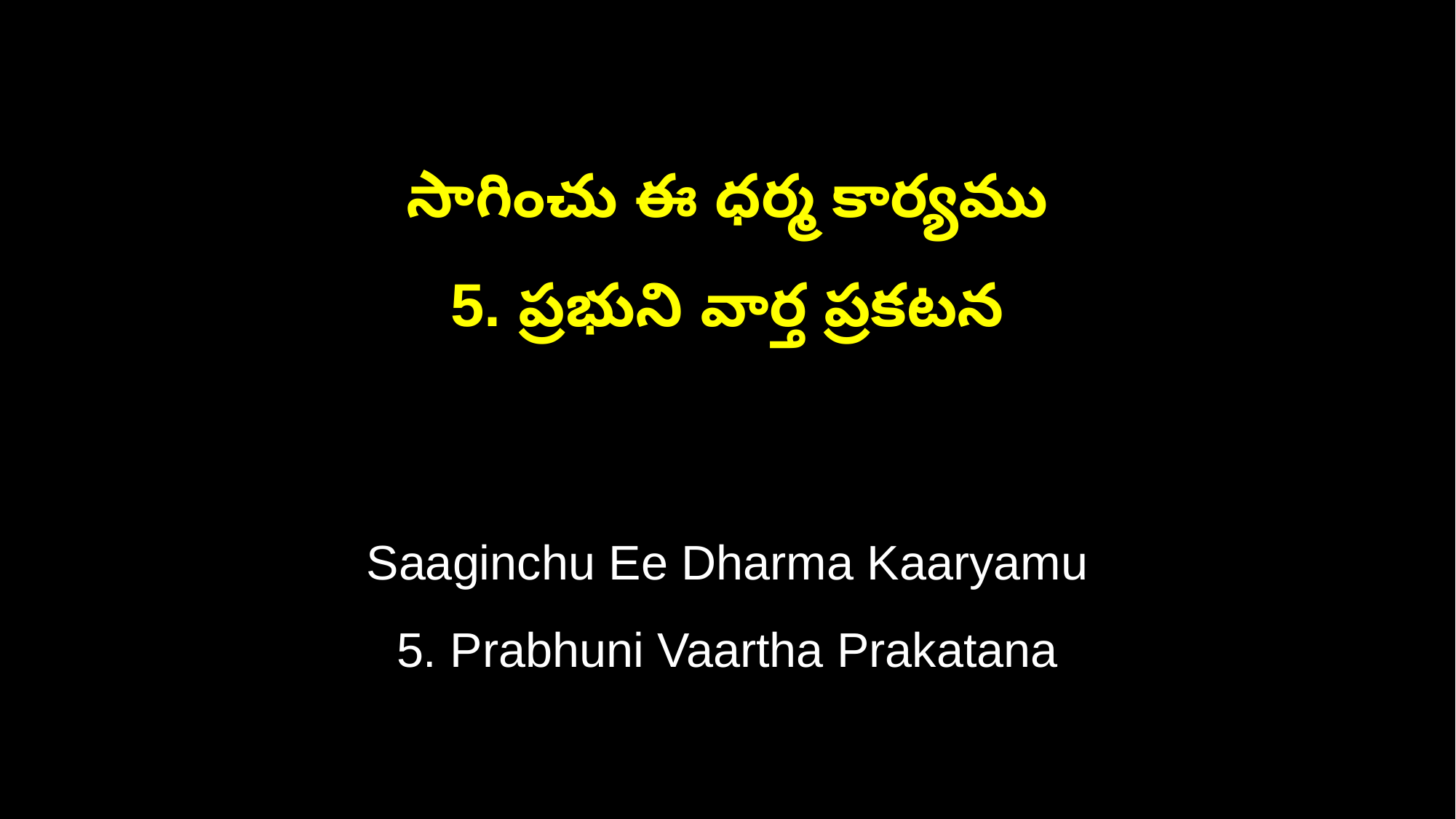

సాగించు ఈ ధర్మ కార్యము
5. ప్రభుని వార్త ప్రకటన
Saaginchu Ee Dharma Kaaryamu
5. Prabhuni Vaartha Prakatana